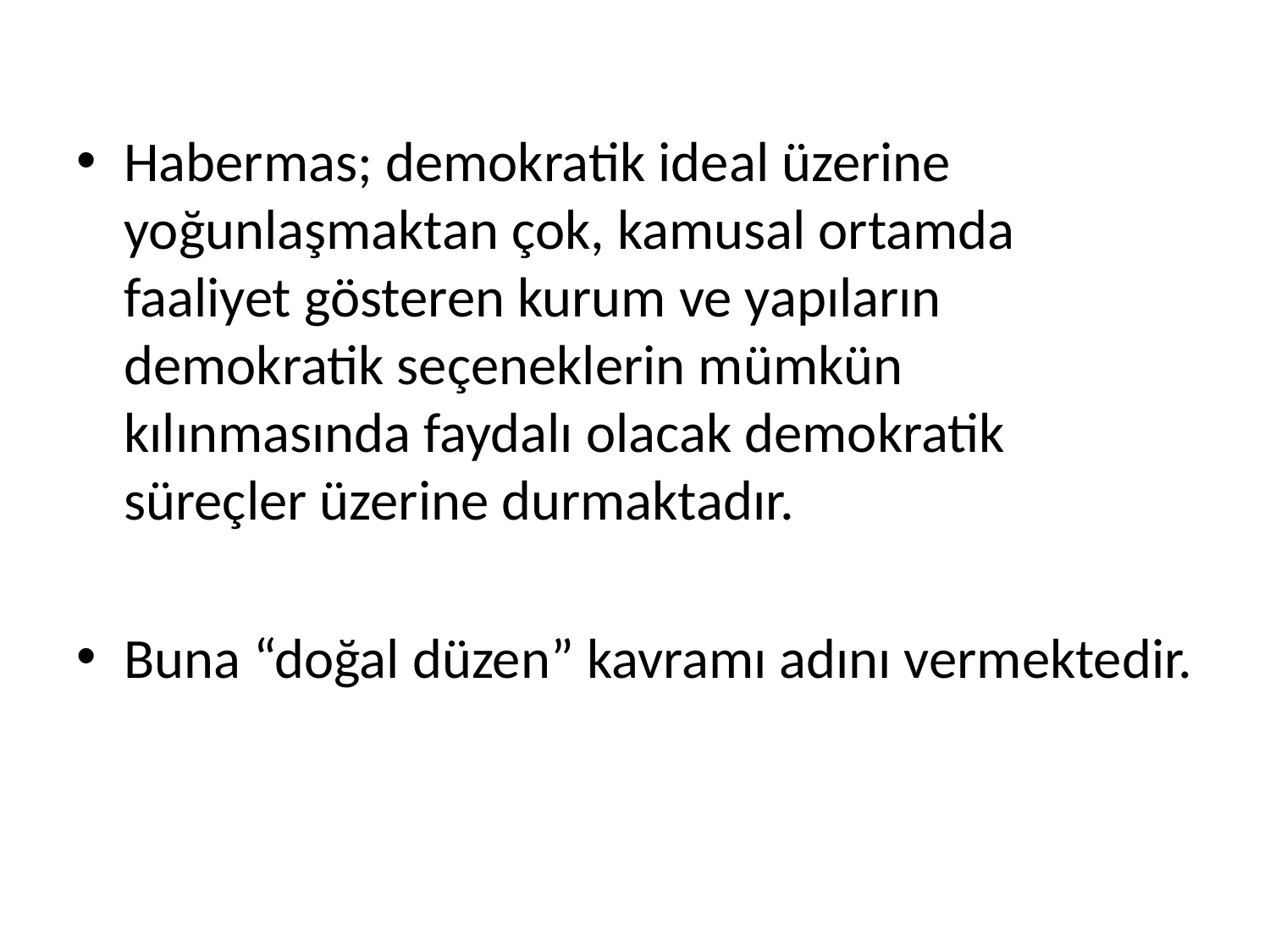

Habermas; demokratik ideal üzerine yoğunlaşmaktan çok, kamusal ortamda faaliyet gösteren kurum ve yapıların demokratik seçeneklerin mümkün kılınmasında faydalı olacak demokratik süreçler üzerine durmaktadır.

Buna “doğal düzen” kavramı adını vermektedir.